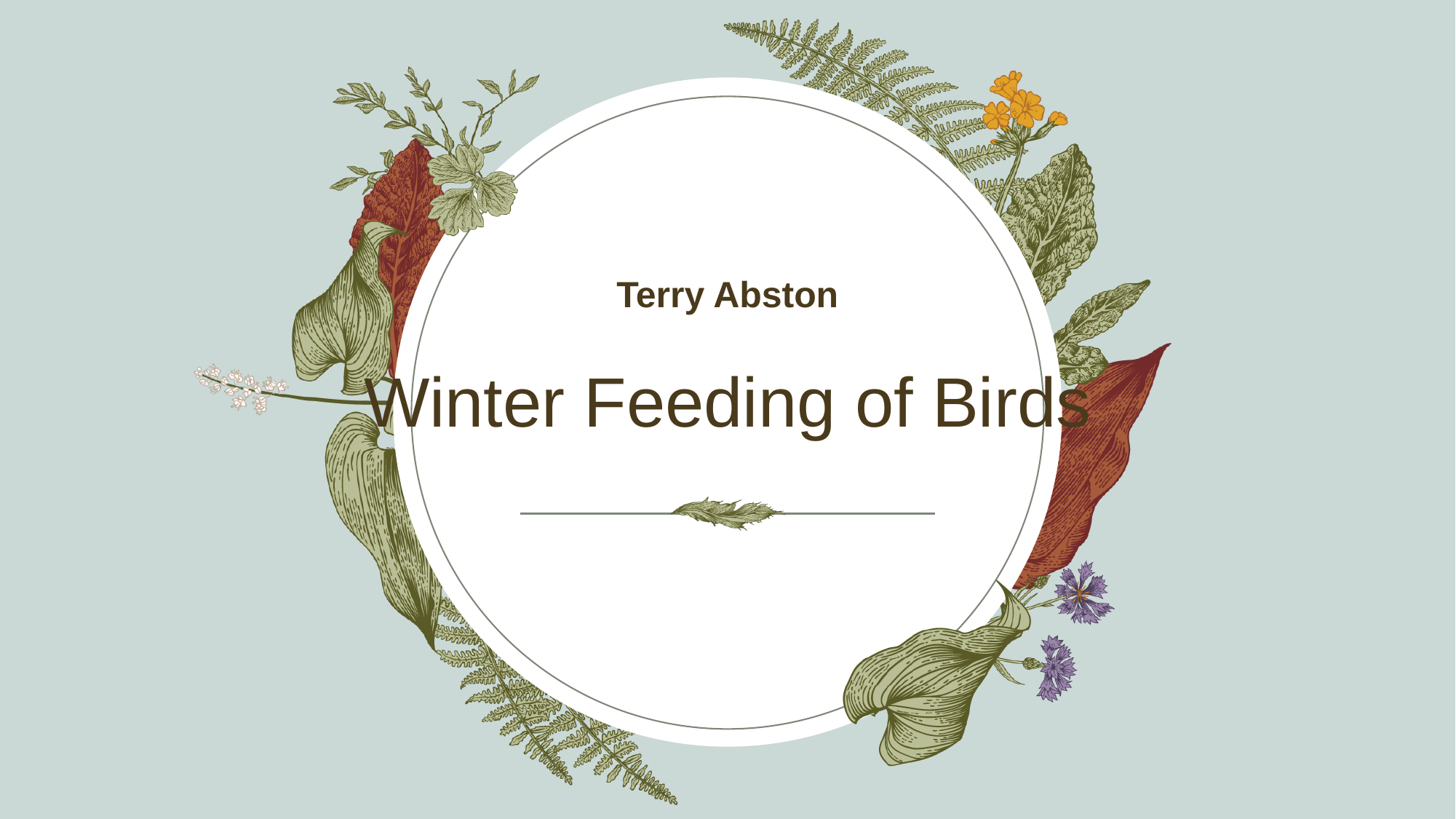

Terry Abston​
# Winter Feeding of Birds